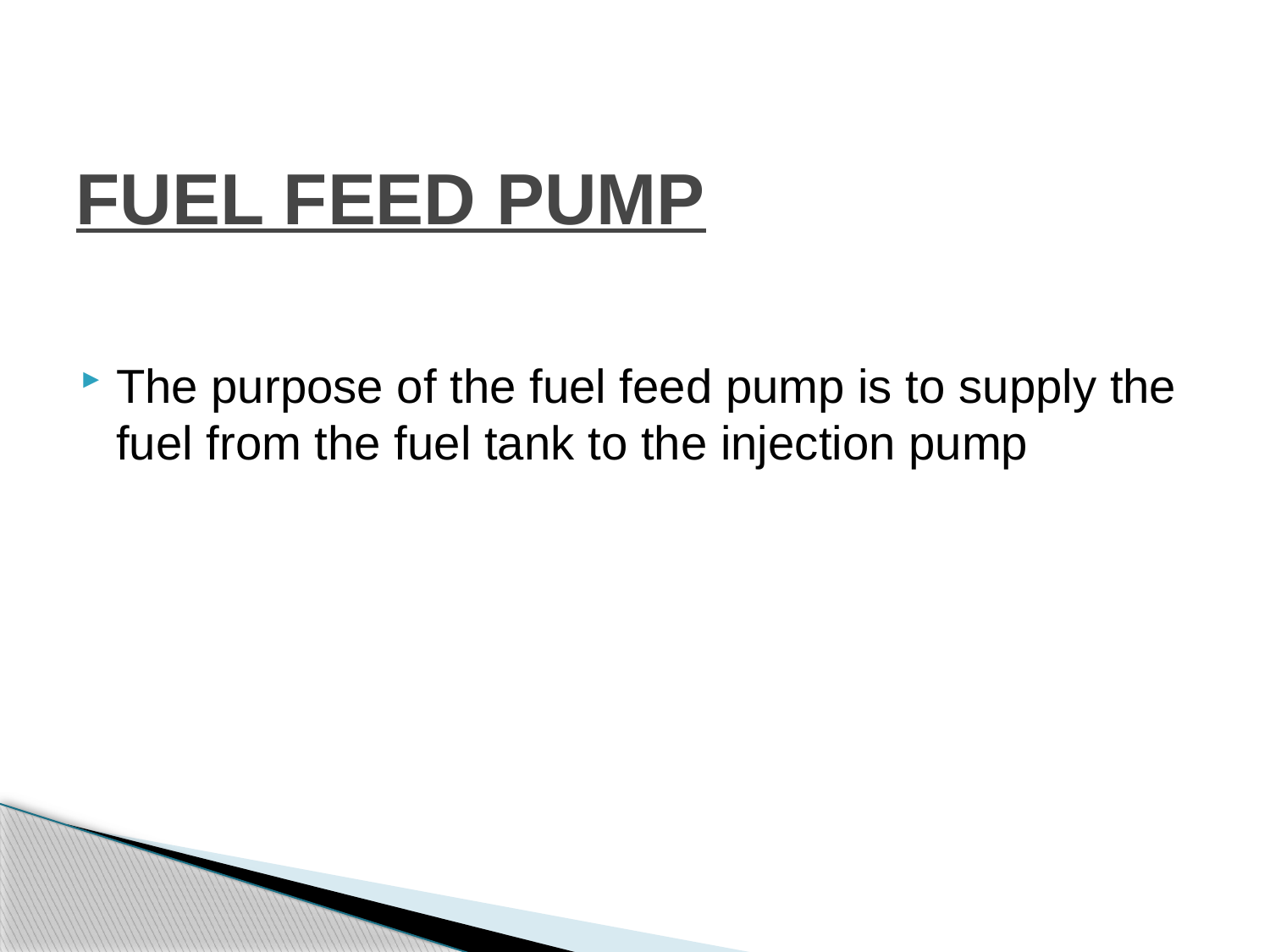

# FUEL FEED PUMP
The purpose of the fuel feed pump is to supply the fuel from the fuel tank to the injection pump